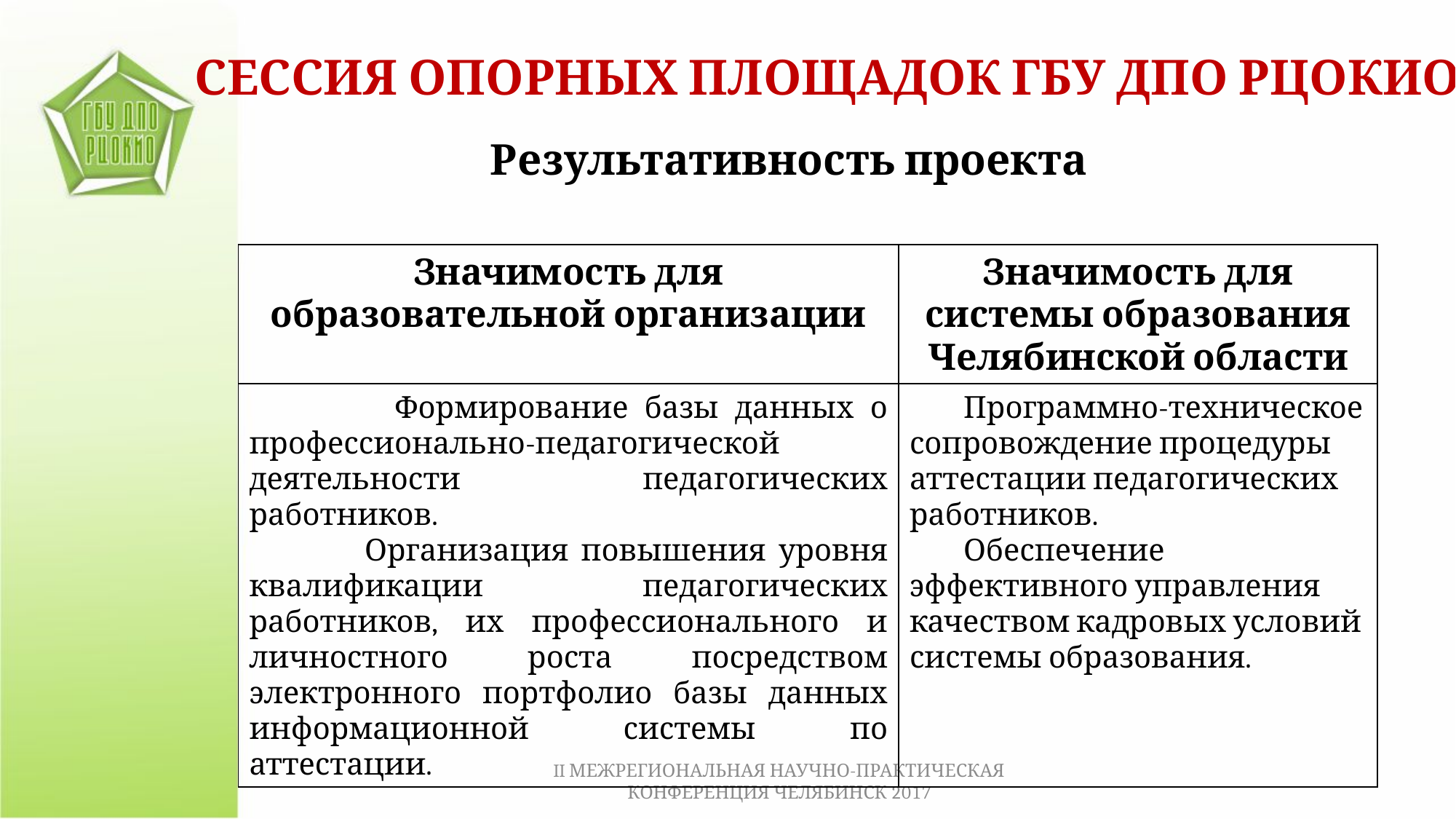

СЕССИЯ ОПОРНЫХ ПЛОЩАДОК ГБУ ДПО РЦОКИО
Результативность проекта
| Значимость для образовательной организации | Значимость для системы образования Челябинской области |
| --- | --- |
| Формирование базы данных о профессионально-педагогической деятельности педагогических работников. Организация повышения уровня квалификации педагогических работников, их профессионального и личностного роста посредством электронного портфолио базы данных информационной системы по аттестации. | Программно-техническое сопровождение процедуры аттестации педагогических работников. Обеспечение эффективного управления качеством кадровых условий системы образования. |
II МЕЖРЕГИОНАЛЬНАЯ НАУЧНО-ПРАКТИЧЕСКАЯ КОНФЕРЕНЦИЯ ЧЕЛЯБИНСК 2017